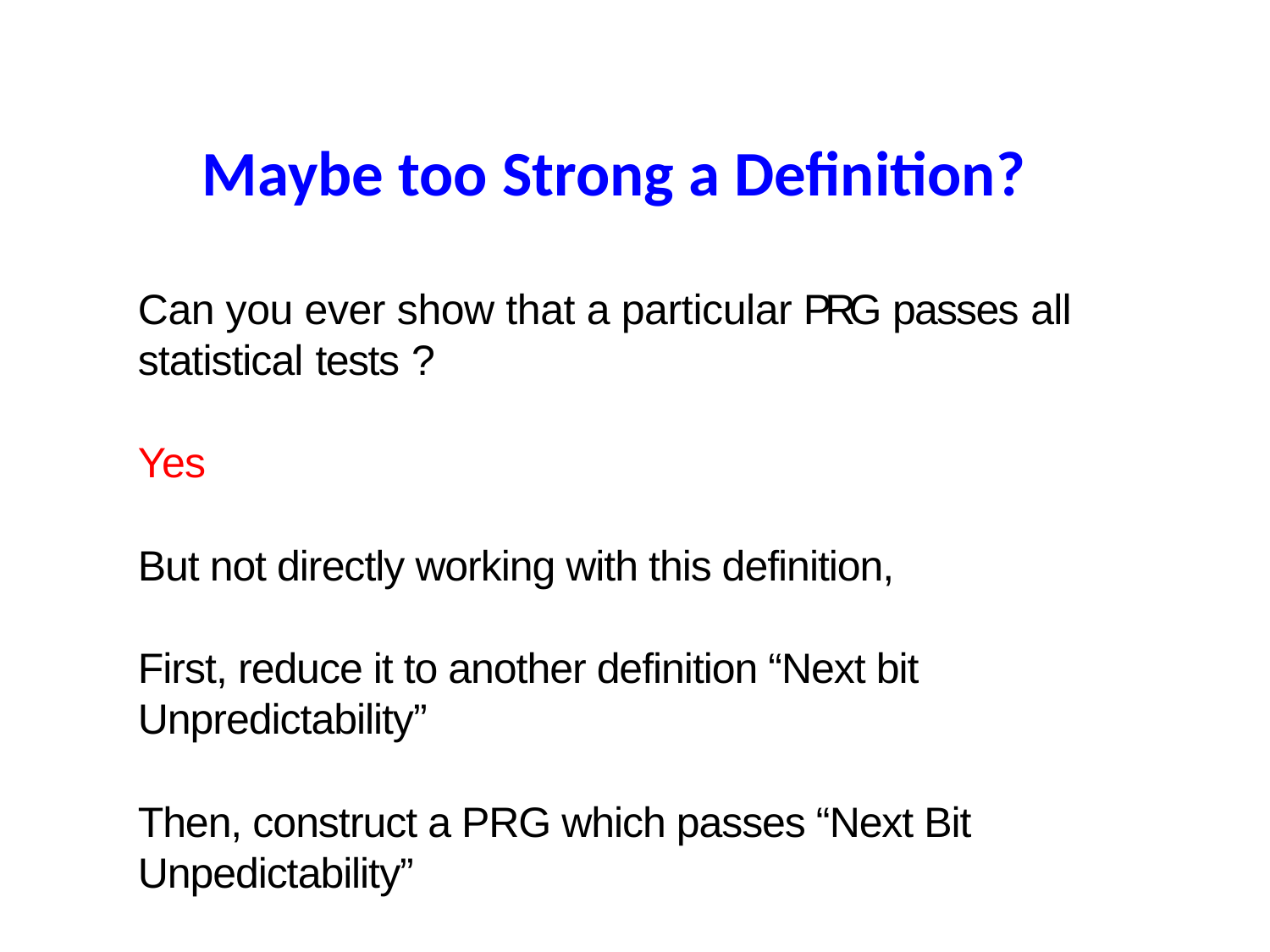

Maybe too Strong a Definition?

Can you ever show that a particular PRG passes all statistical tests ?

Yes

But not directly working with this definition,

First, reduce it to another definition “Next bit Unpredictability”

Then, construct a PRG which passes “Next Bit Unpedictability”